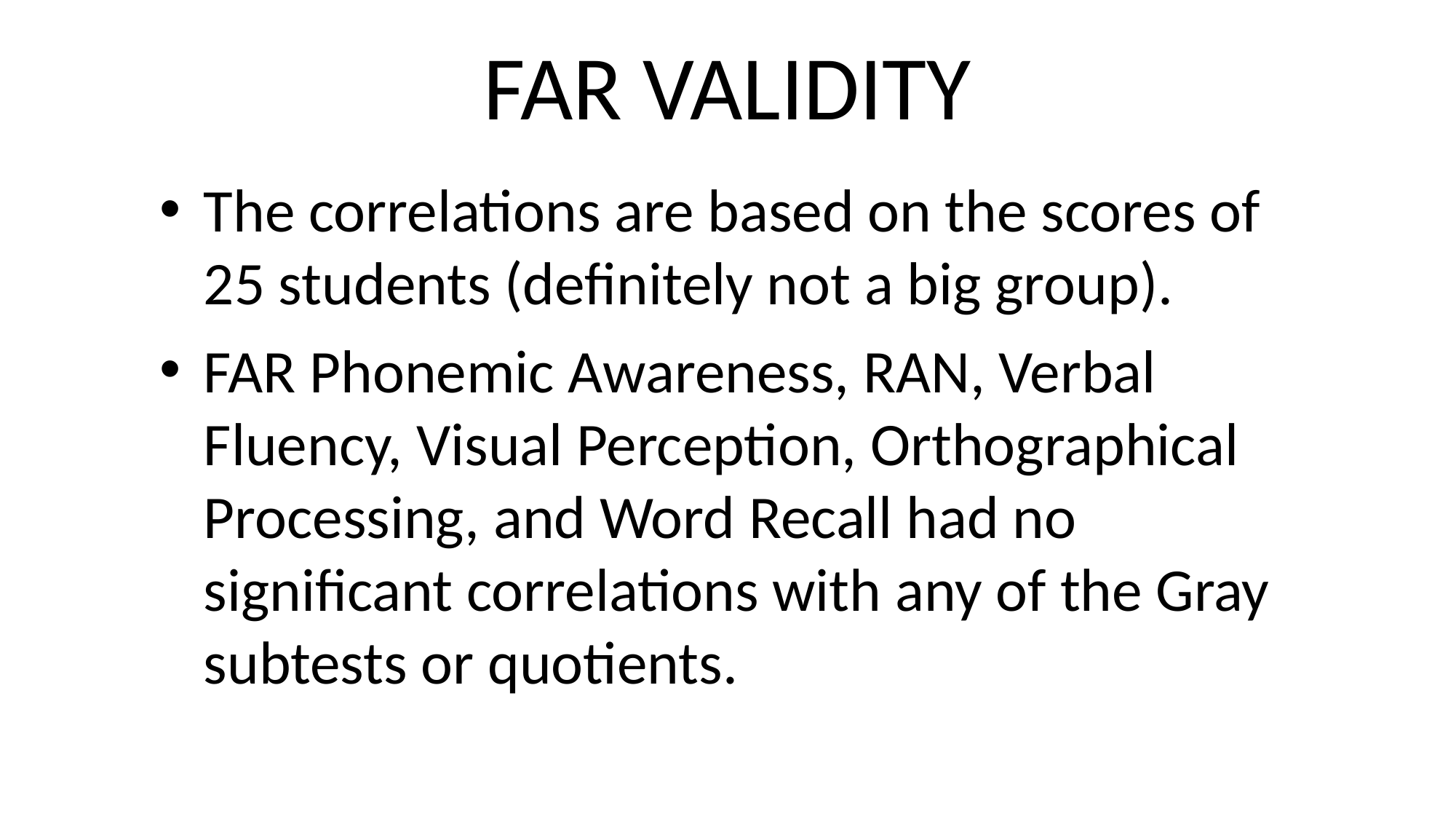

# FAR VALIDITY
The correlations are based on the scores of 25 students (definitely not a big group).
FAR Phonemic Awareness, RAN, Verbal Fluency, Visual Perception, Orthographical Processing, and Word Recall had no significant correlations with any of the Gray subtests or quotients.